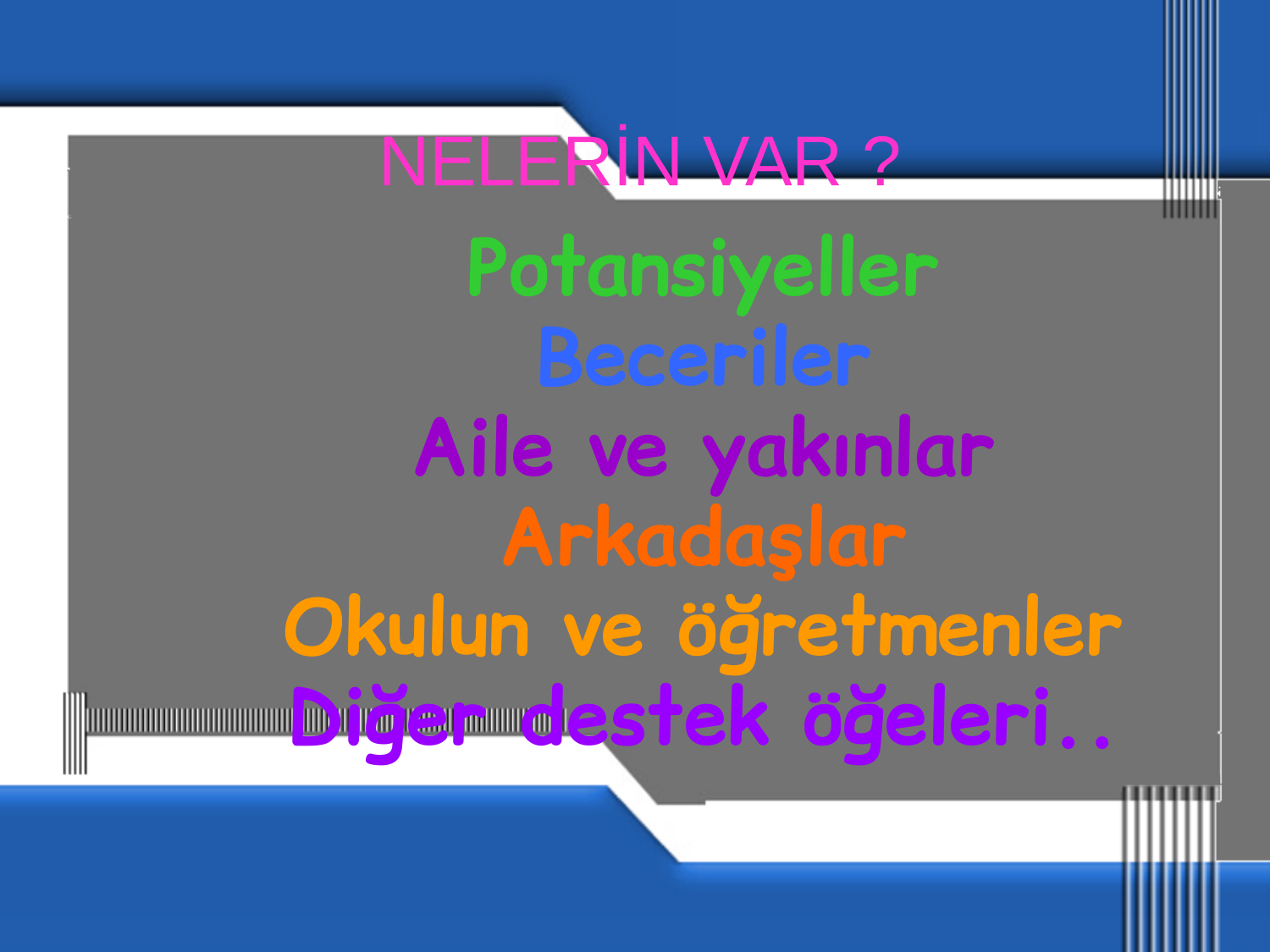

NELERİN VAR ?

Potansiyeller
Beceriler
Aile ve yakınlar
Arkadaşlar
Okulun ve öğretmenler
Diğer destek öğeleri..